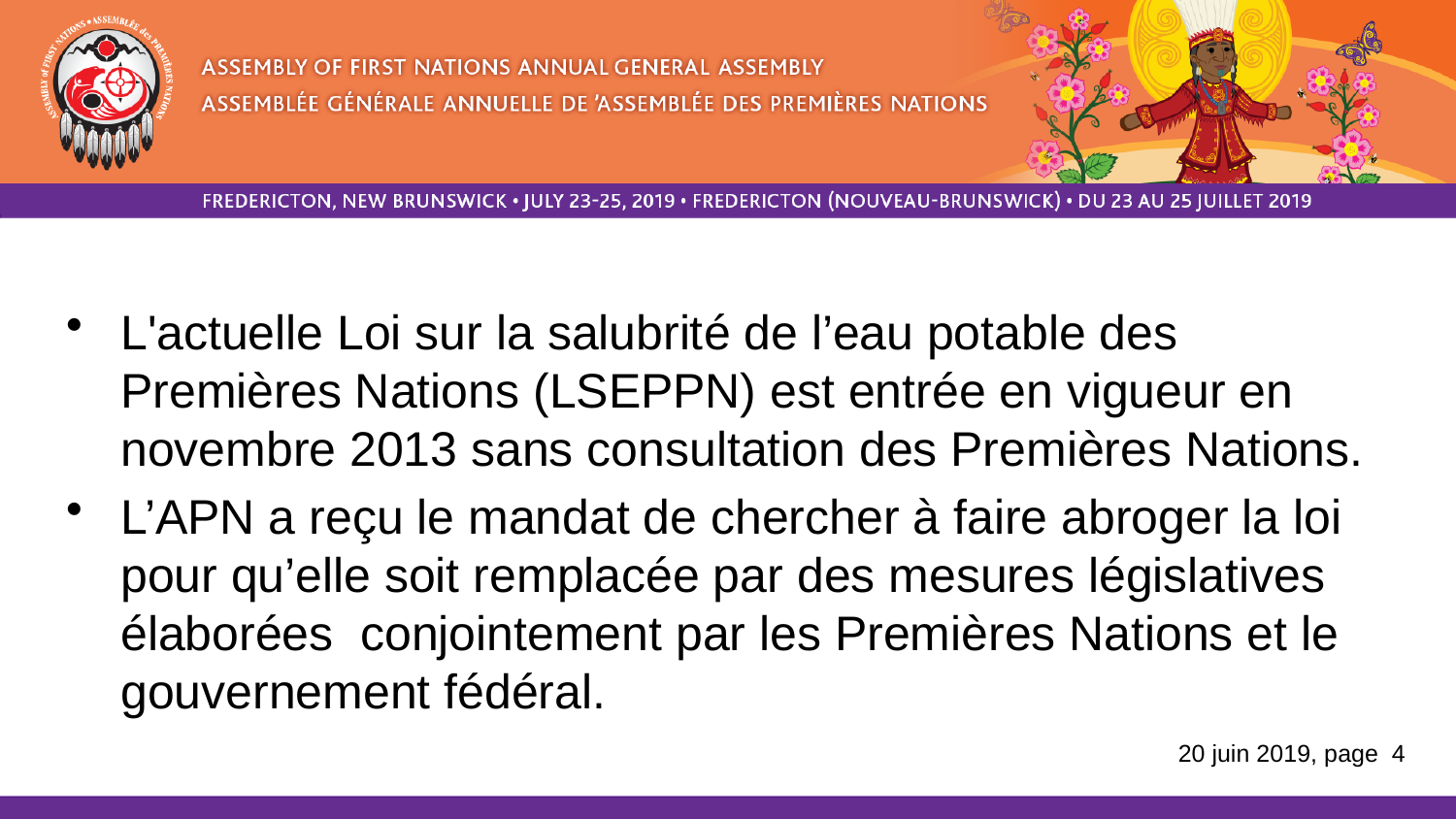

L'actuelle Loi sur la salubrité de l’eau potable des Premières Nations (LSEPPN) est entrée en vigueur en novembre 2013 sans consultation des Premières Nations.
L’APN a reçu le mandat de chercher à faire abroger la loi pour qu’elle soit remplacée par des mesures législatives élaborées  conjointement par les Premières Nations et le gouvernement fédéral.
20 juin 2019, page  4